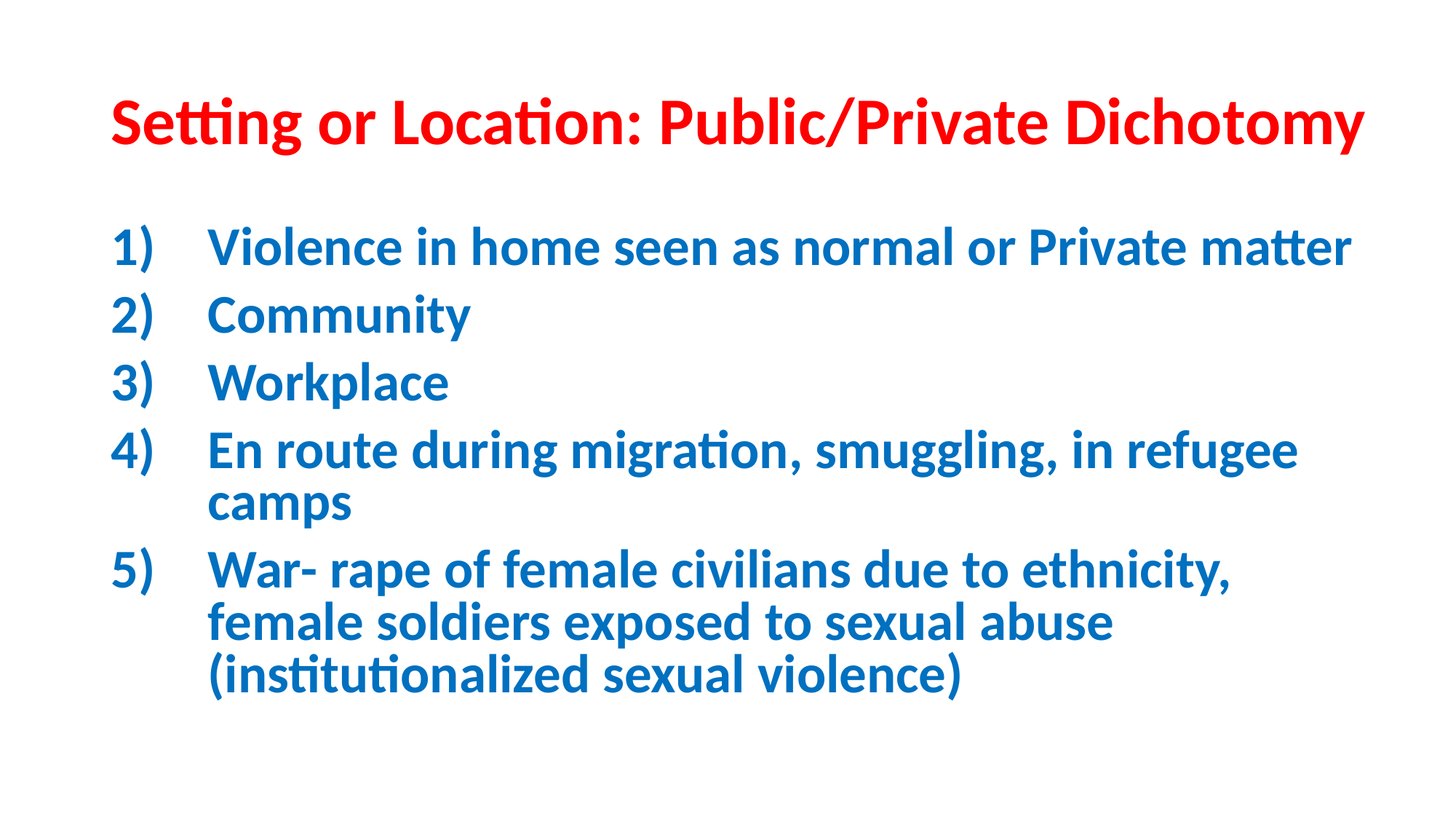

# Setting or Location: Public/Private Dichotomy
Violence in home seen as normal or Private matter
Community
Workplace
En route during migration, smuggling, in refugee camps
War- rape of female civilians due to ethnicity, female soldiers exposed to sexual abuse (institutionalized sexual violence)